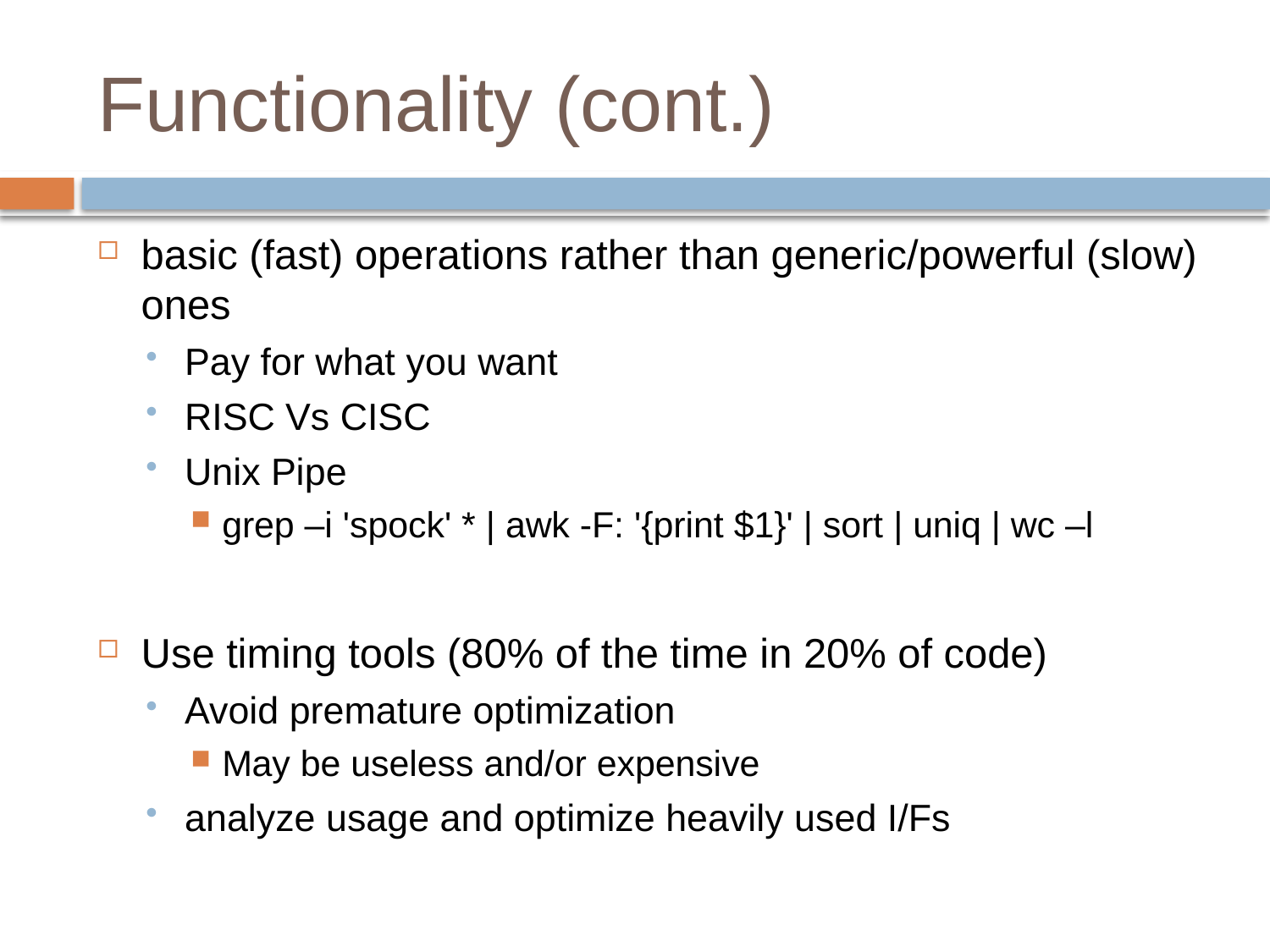

# Functionality (cont.)
basic (fast) operations rather than generic/powerful (slow) ones
Pay for what you want
RISC Vs CISC
Unix Pipe
grep –i 'spock' * | awk -F: '{print $1}' | sort | uniq | wc –l

Use timing tools (80% of the time in 20% of code)
Avoid premature optimization
May be useless and/or expensive
analyze usage and optimize heavily used I/Fs